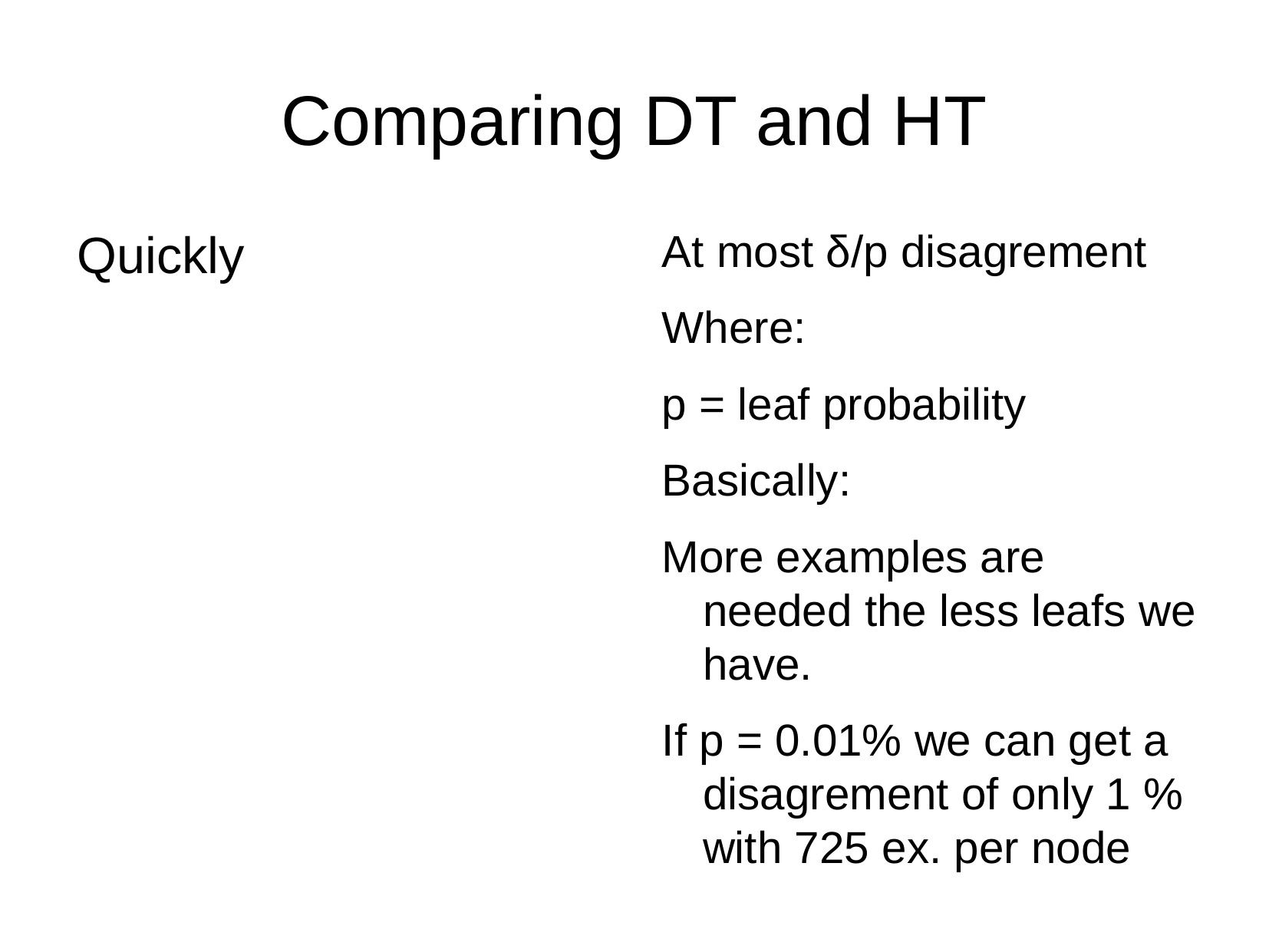

Comparing DT and HT
Quickly
At most δ/p disagrement
Where:
p = leaf probability
Basically:
More examples are needed the less leafs we have.
If p = 0.01% we can get a disagrement of only 1 % with 725 ex. per node